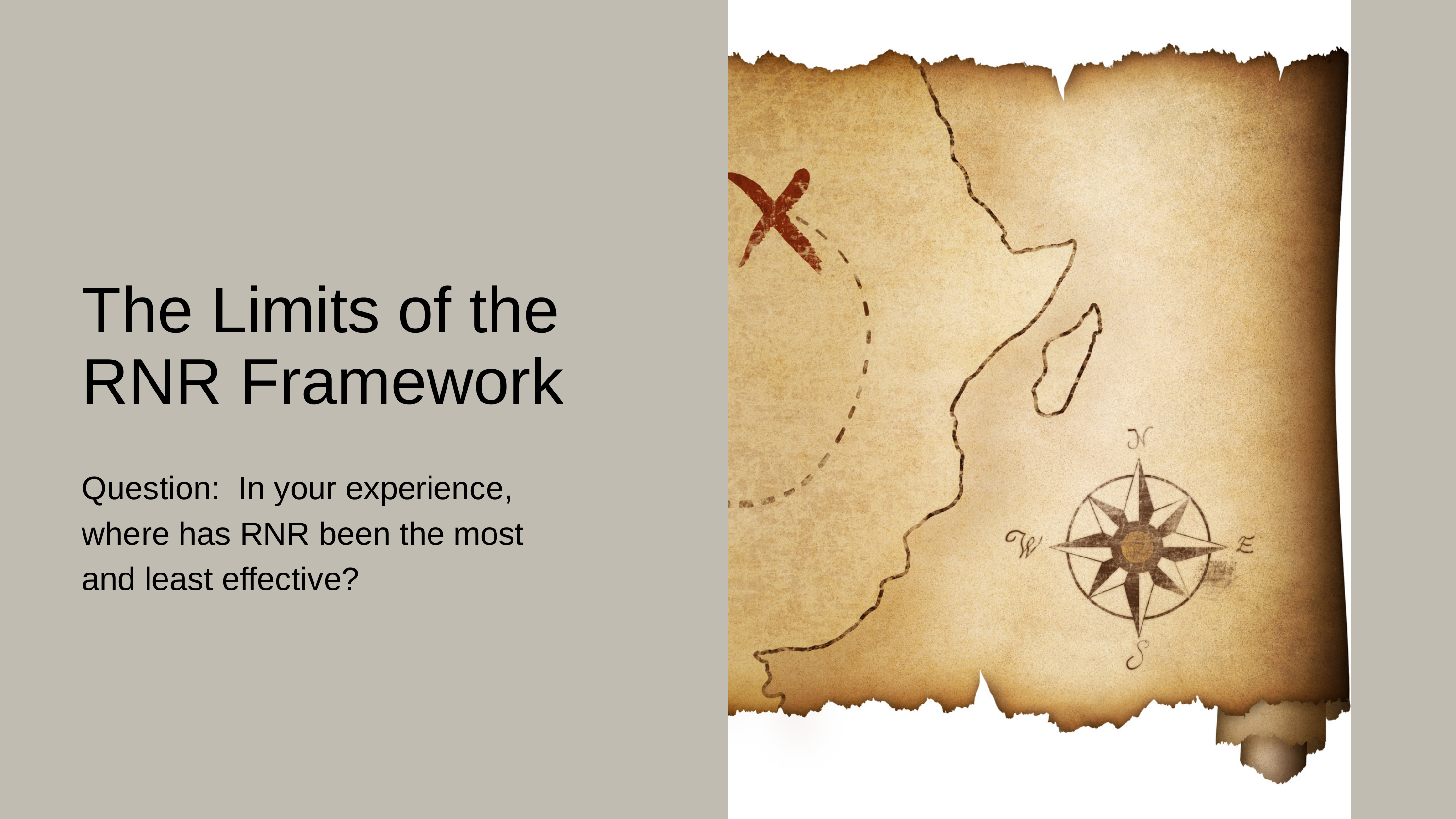

The Limits of the RNR Framework
Question:  In your experience, where has RNR been the most and least effective?